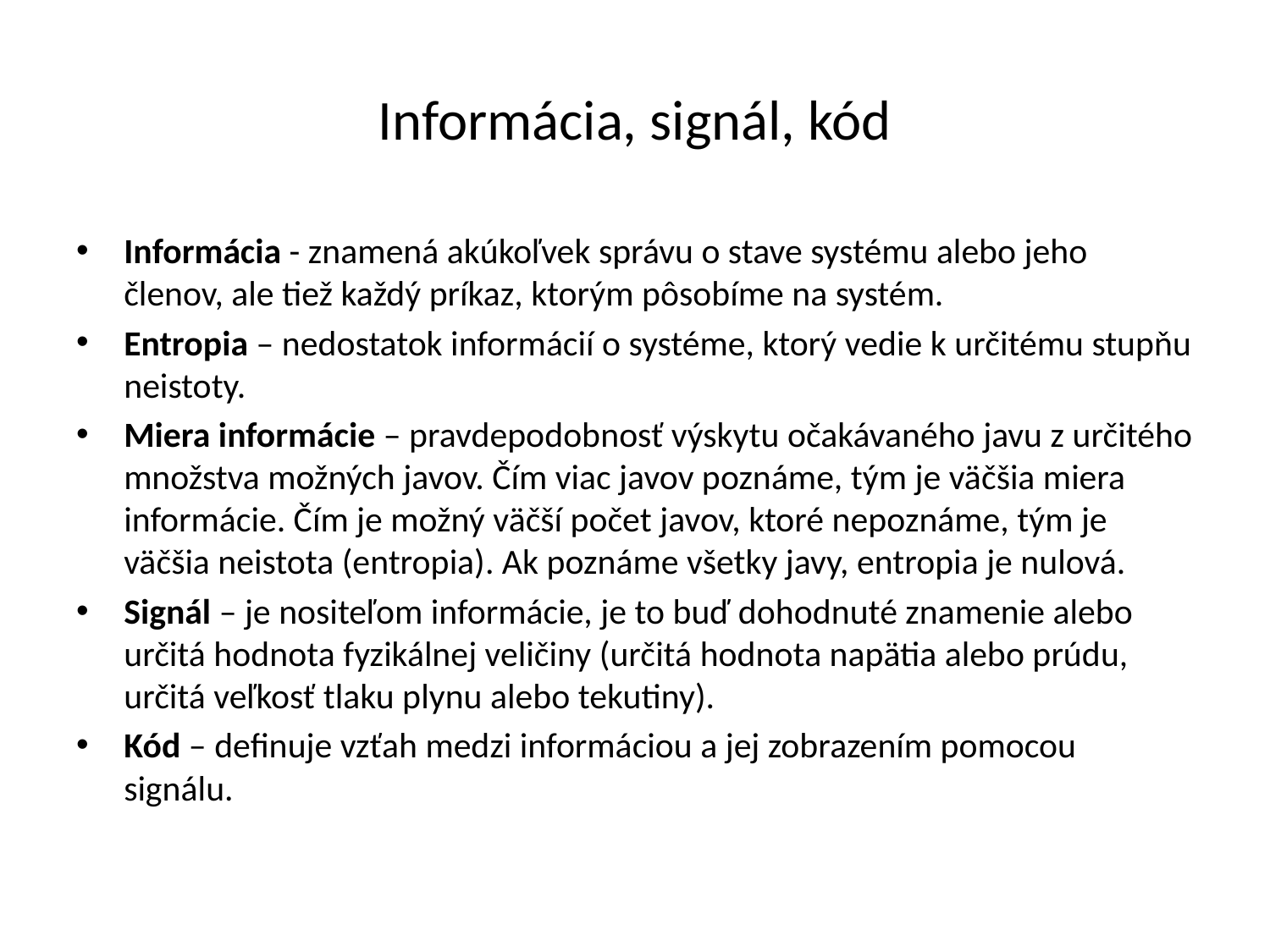

# Informácia, signál, kód
Informácia - znamená akúkoľvek správu o stave systému alebo jeho členov, ale tiež každý príkaz, ktorým pôsobíme na systém.
Entropia – nedostatok informácií o systéme, ktorý vedie k určitému stupňu neistoty.
Miera informácie – pravdepodobnosť výskytu očakávaného javu z určitého množstva možných javov. Čím viac javov poznáme, tým je väčšia miera informácie. Čím je možný väčší počet javov, ktoré nepoznáme, tým je väčšia neistota (entropia). Ak poznáme všetky javy, entropia je nulová.
Signál – je nositeľom informácie, je to buď dohodnuté znamenie alebo určitá hodnota fyzikálnej veličiny (určitá hodnota napätia alebo prúdu, určitá veľkosť tlaku plynu alebo tekutiny).
Kód – definuje vzťah medzi informáciou a jej zobrazením pomocou signálu.